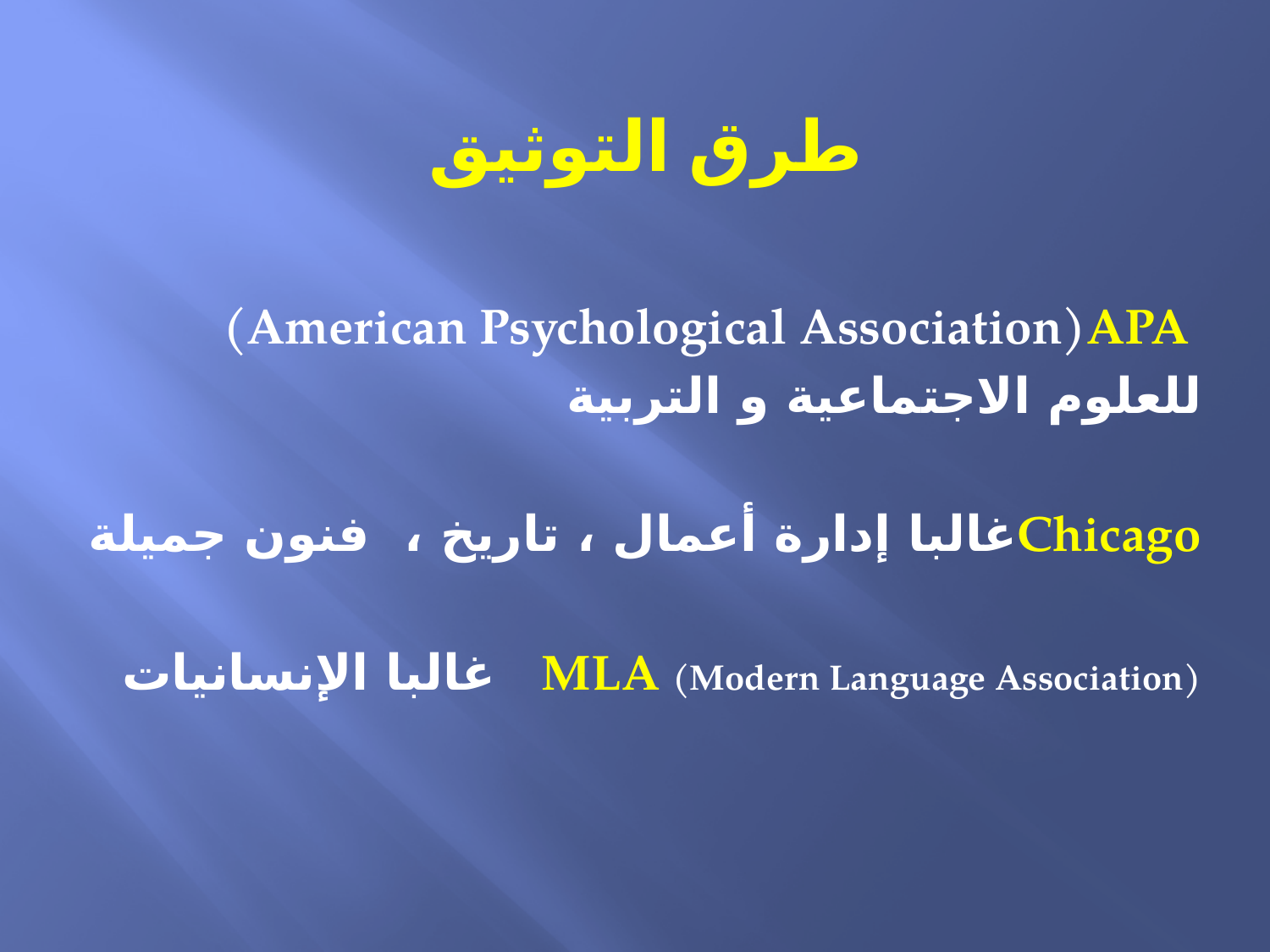

# طرق التوثيق

APA 	(American Psychological Association)
للعلوم الاجتماعية و التربية

Chicago	غالبا إدارة أعمال ، تاريخ ،  فنون جميلة

MLA (Modern Language Association) 	  غالبا الإنسانيات